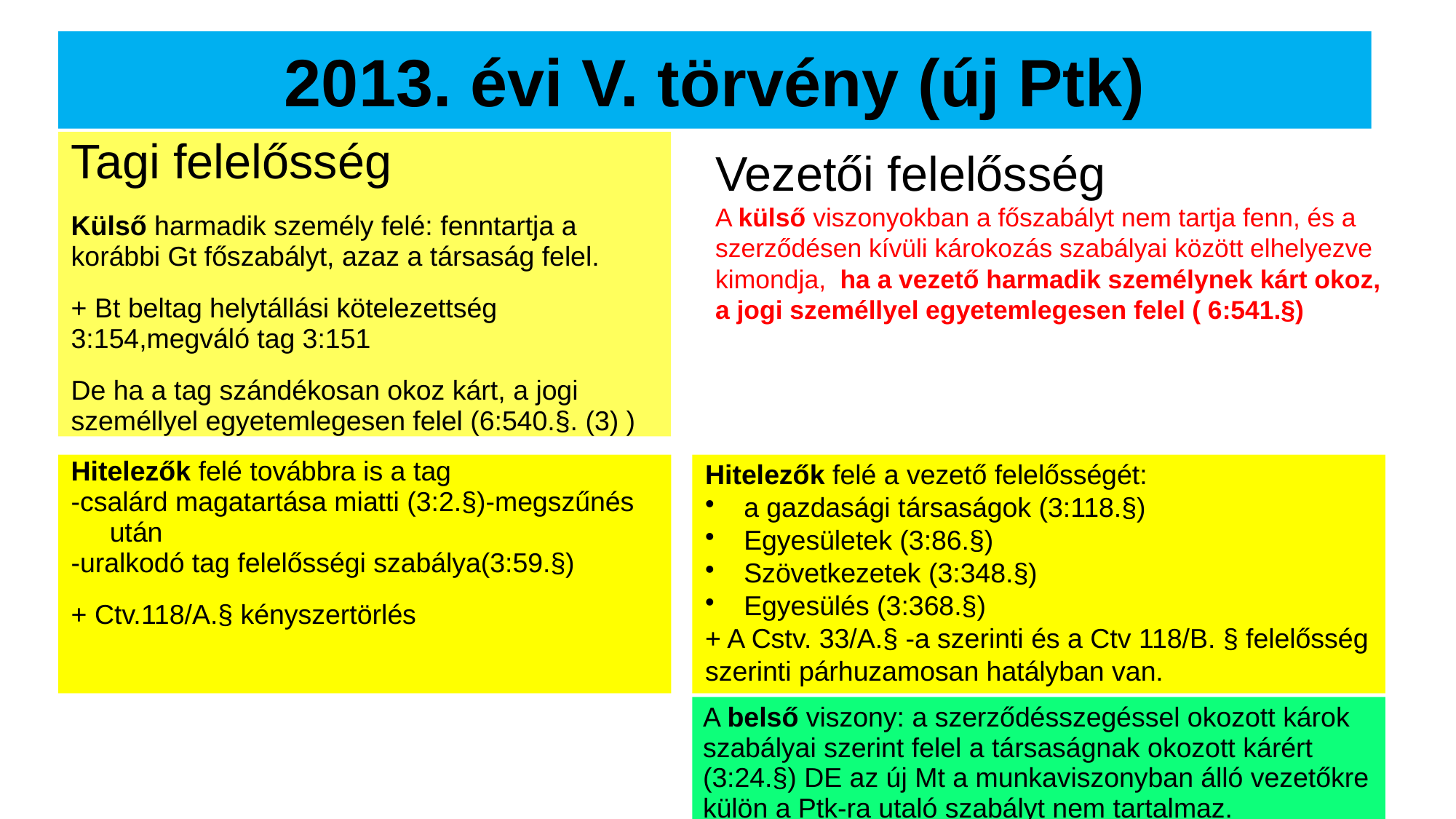

# 2013. évi V. törvény (új Ptk)
Tagi felelősség
Külső harmadik személy felé: fenntartja a korábbi Gt főszabályt, azaz a társaság felel.
+ Bt beltag helytállási kötelezettség 3:154,megváló tag 3:151
De ha a tag szándékosan okoz kárt, a jogi személlyel egyetemlegesen felel (6:540.§. (3) )

Vezetői felelősség
A külső viszonyokban a főszabályt nem tartja fenn, és a szerződésen kívüli károkozás szabályai között elhelyezve kimondja,  ha a vezető harmadik személynek kárt okoz, a jogi személlyel egyetemlegesen felel ( 6:541.§)
Hitelezők felé a vezető felelősségét:
a gazdasági társaságok (3:118.§)
Egyesületek (3:86.§)
Szövetkezetek (3:348.§)
Egyesülés (3:368.§)
+ A Cstv. 33/A.§ -a szerinti és a Ctv 118/B. § felelősség szerinti párhuzamosan hatályban van.
Hitelezők felé továbbra is a tag
-csalárd magatartása miatti (3:2.§)-megszűnés után
-uralkodó tag felelősségi szabálya(3:59.§)
+ Ctv.118/A.§ kényszertörlés
A belső viszony: a szerződésszegéssel okozott károk szabályai szerint felel a társaságnak okozott kárért (3:24.§) DE az új Mt a munkaviszonyban álló vezetőkre külön a Ptk-ra utaló szabályt nem tartalmaz.